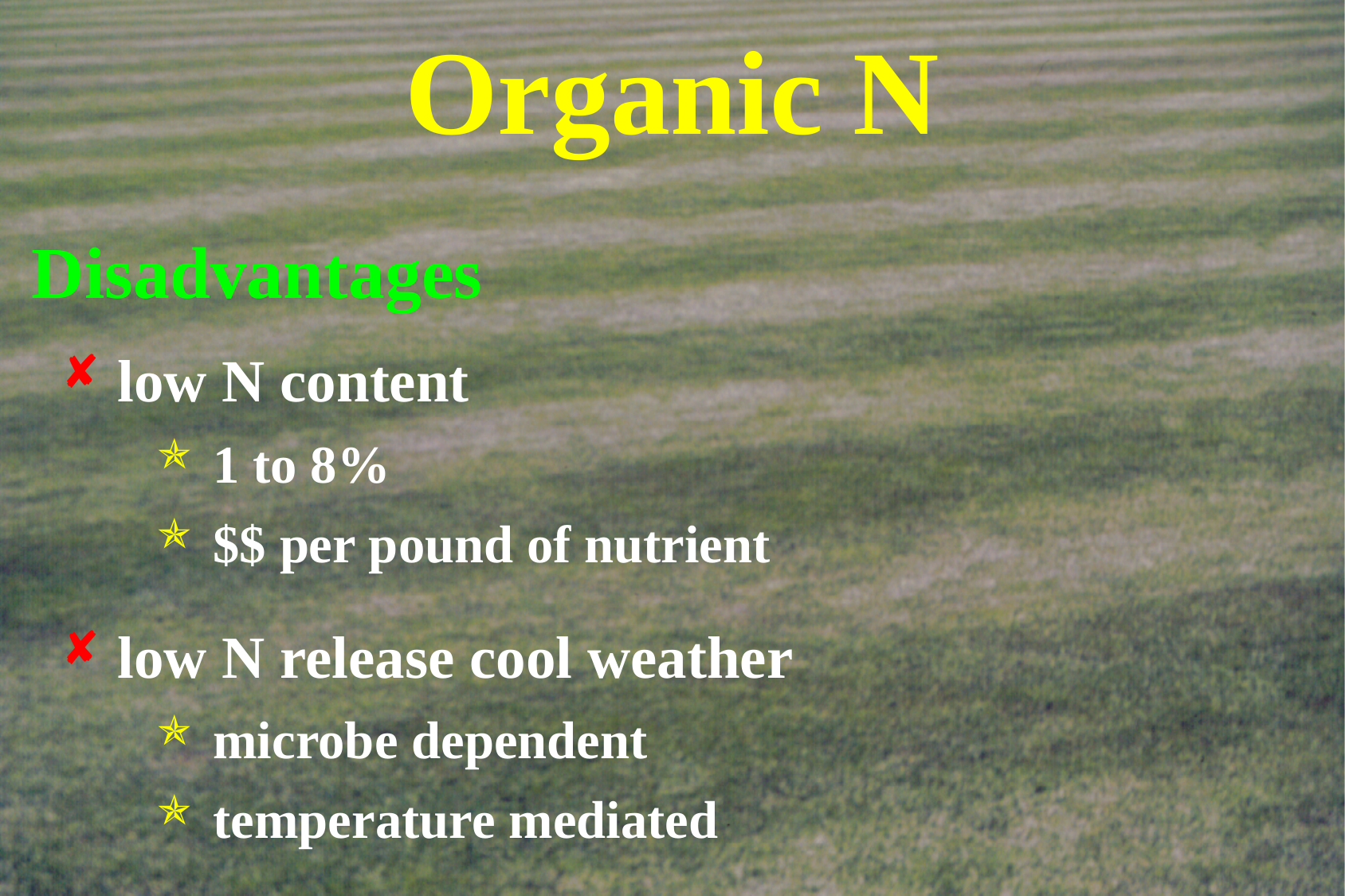

# Organic N
Disadvantages
 low N content
 1 to 8%
 $$ per pound of nutrient
 low N release cool weather
 microbe dependent
 temperature mediated